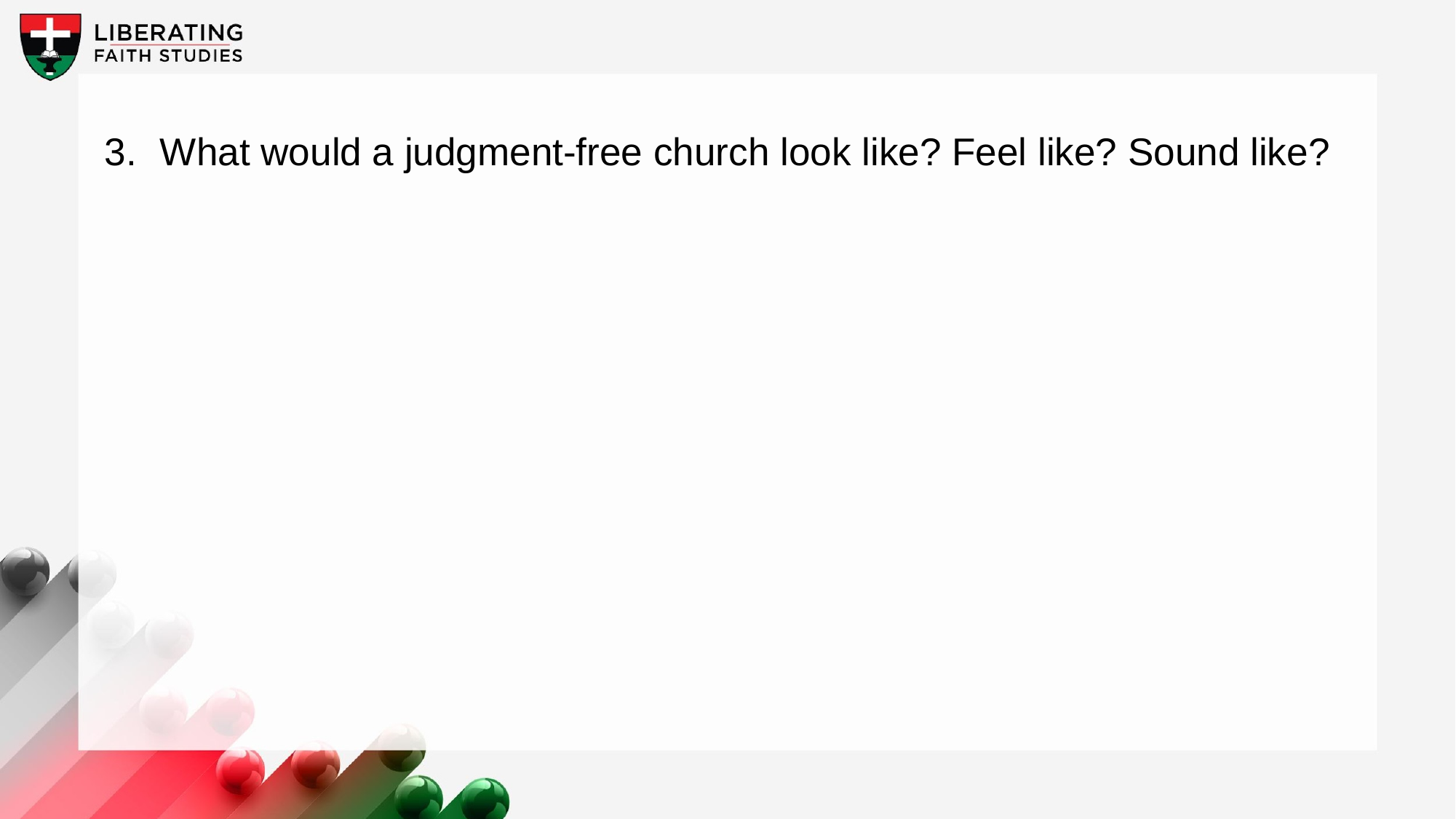

3.	What would a judgment-free church look like? Feel like? Sound like?